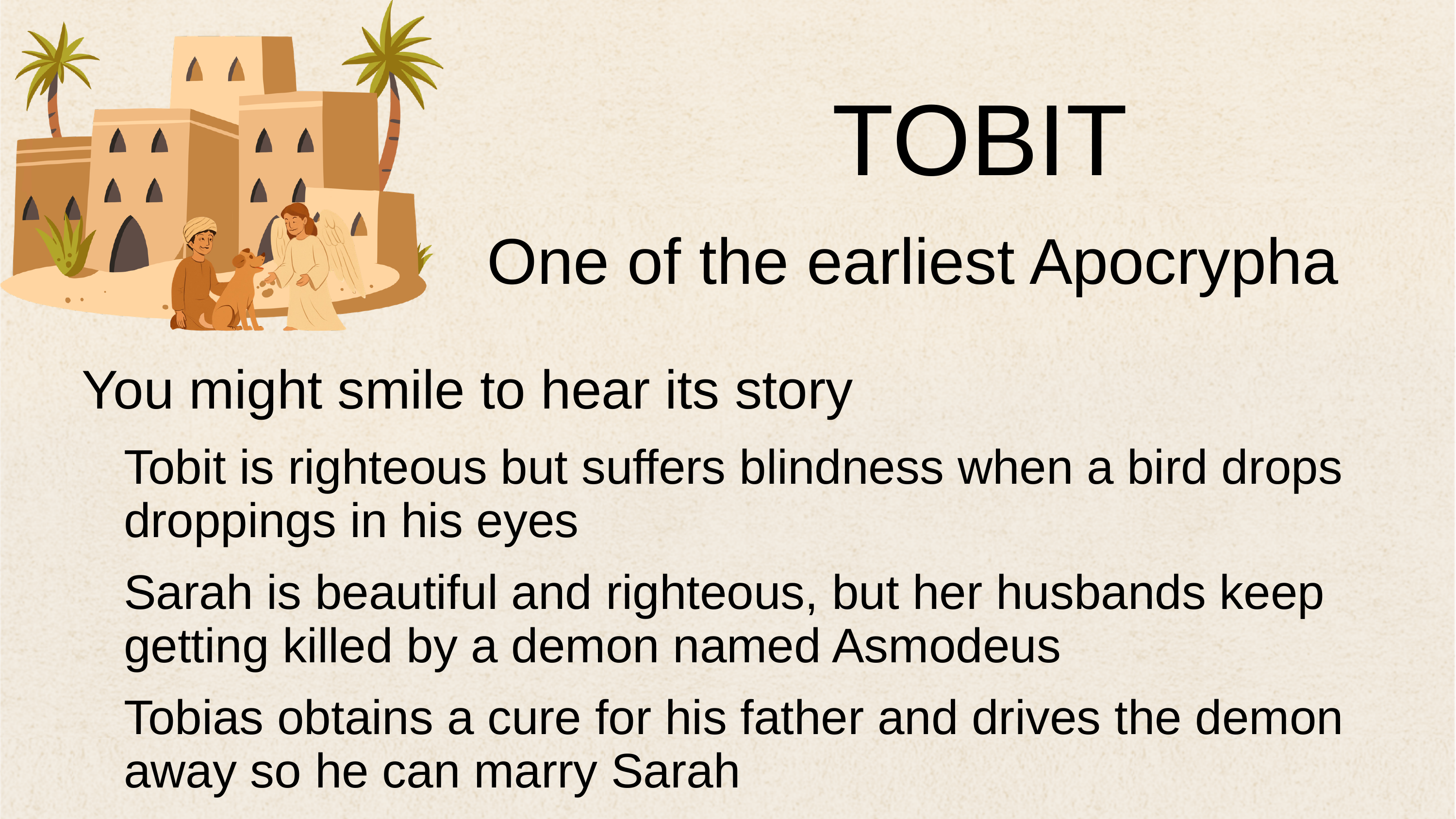

TOBIT

One of the earliest Apocrypha
You might smile to hear its story
Tobit is righteous but suffers blindness when a bird drops droppings in his eyes
Sarah is beautiful and righteous, but her husbands keep getting killed by a demon named Asmodeus
Tobias obtains a cure for his father and drives the demon away so he can marry Sarah